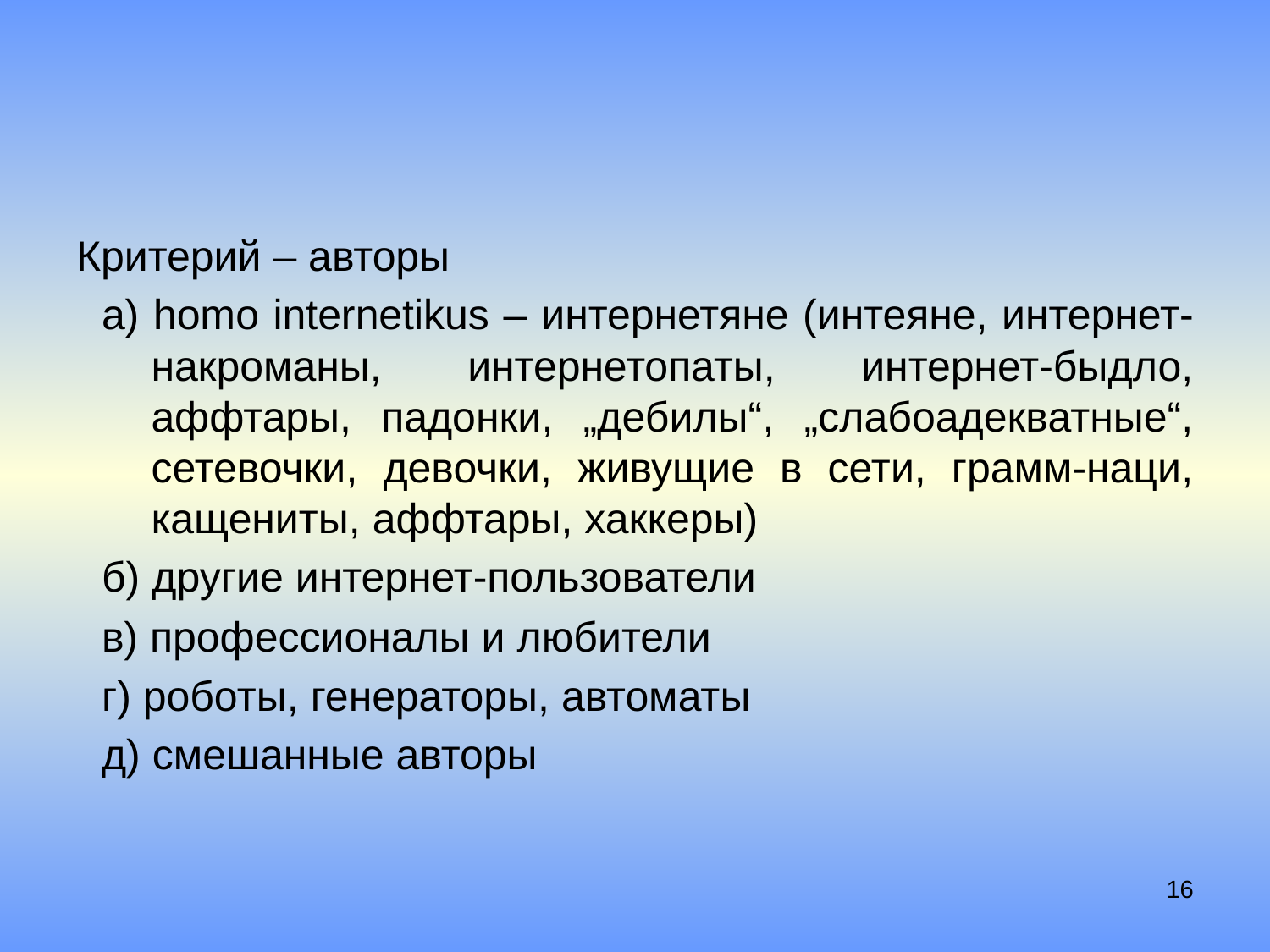

#
Критерий – авторы
а) homo internetikus – интернетяне (интеяне, интернет-накроманы, интернетопаты, интернет-быдло, аффтары, падонки, „дебилы“, „слабоадекватные“, сетевочки, девочки, живущие в сети, грамм-наци, кащениты, аффтары, хаккеры)
б) другие интернет-пользователи
в) профессионалы и любители
г) роботы, генераторы, автоматы
д) смешанные авторы
16